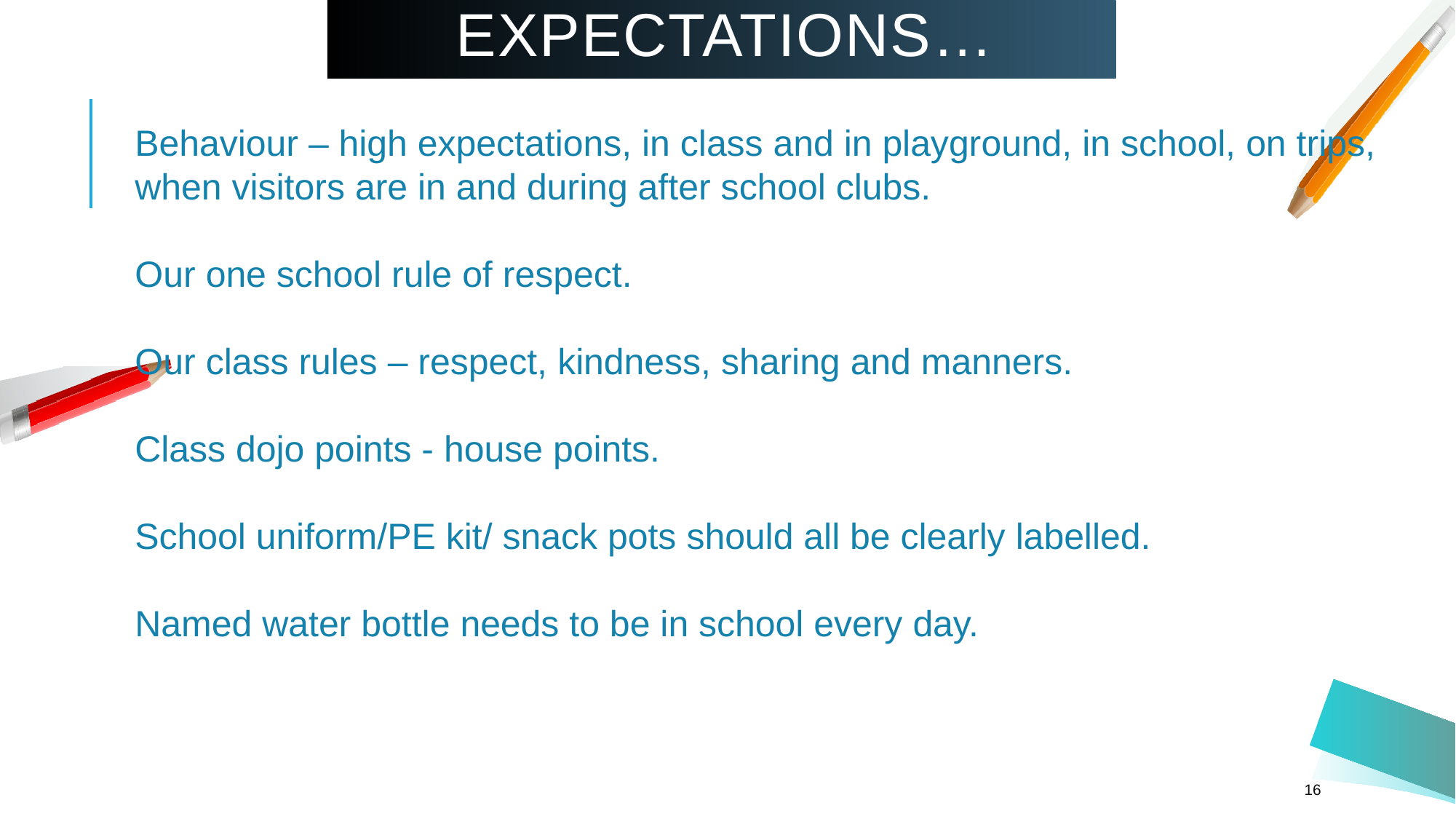

# Expectations…
Behaviour – high expectations, in class and in playground, in school, on trips, when visitors are in and during after school clubs.

Our one school rule of respect.

Our class rules – respect, kindness, sharing and manners.

Class dojo points - house points.

School uniform/PE kit/ snack pots should all be clearly labelled.

Named water bottle needs to be in school every day.

16